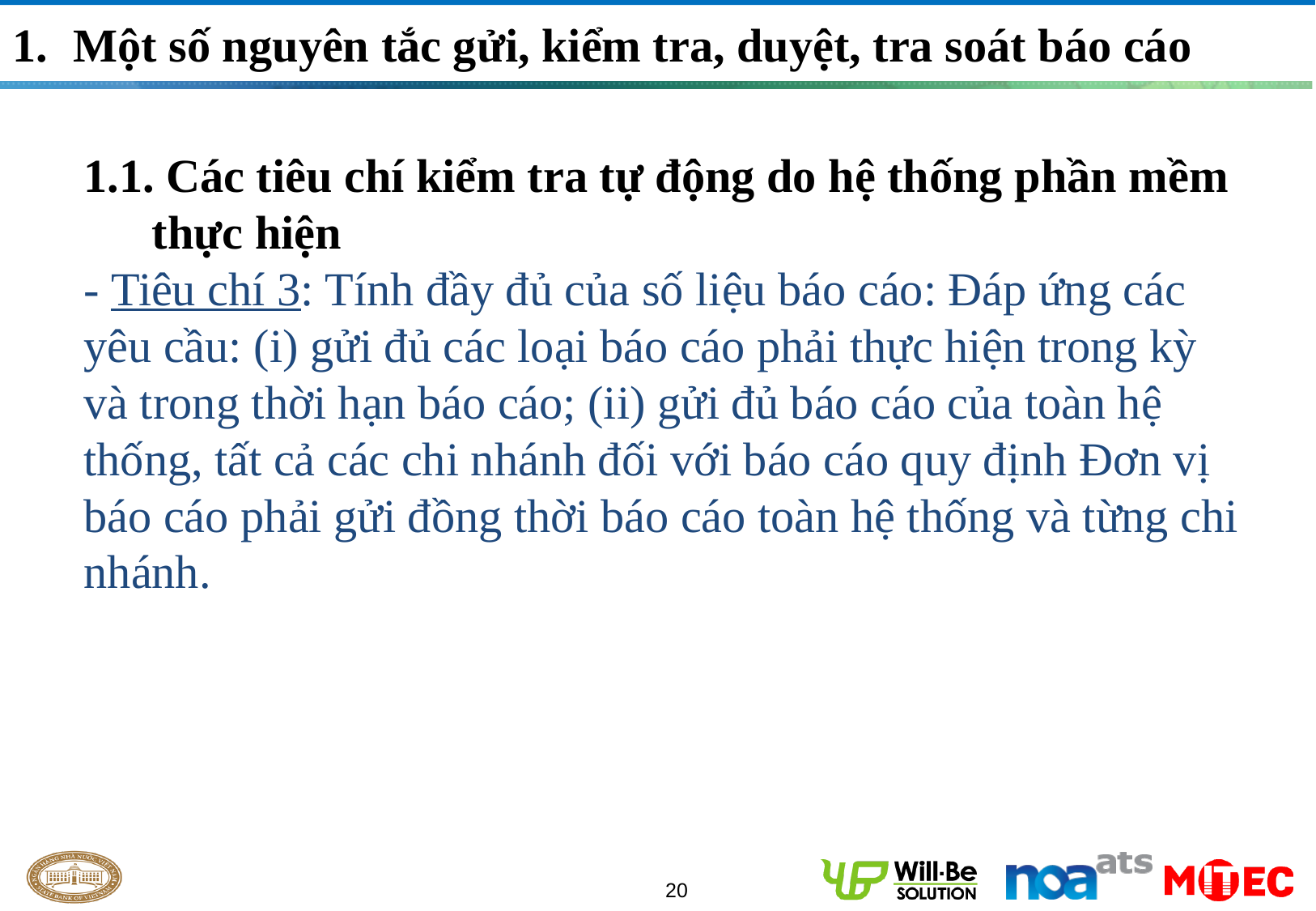

Một số nguyên tắc gửi, kiểm tra, duyệt, tra soát báo cáo

1.1. Các tiêu chí kiểm tra tự động do hệ thống phần mềm thực hiện
- Tiêu chí 3: Tính đầy đủ của số liệu báo cáo: Đáp ứng các yêu cầu: (i) gửi đủ các loại báo cáo phải thực hiện trong kỳ và trong thời hạn báo cáo; (ii) gửi đủ báo cáo của toàn hệ thống, tất cả các chi nhánh đối với báo cáo quy định Đơn vị báo cáo phải gửi đồng thời báo cáo toàn hệ thống và từng chi nhánh.